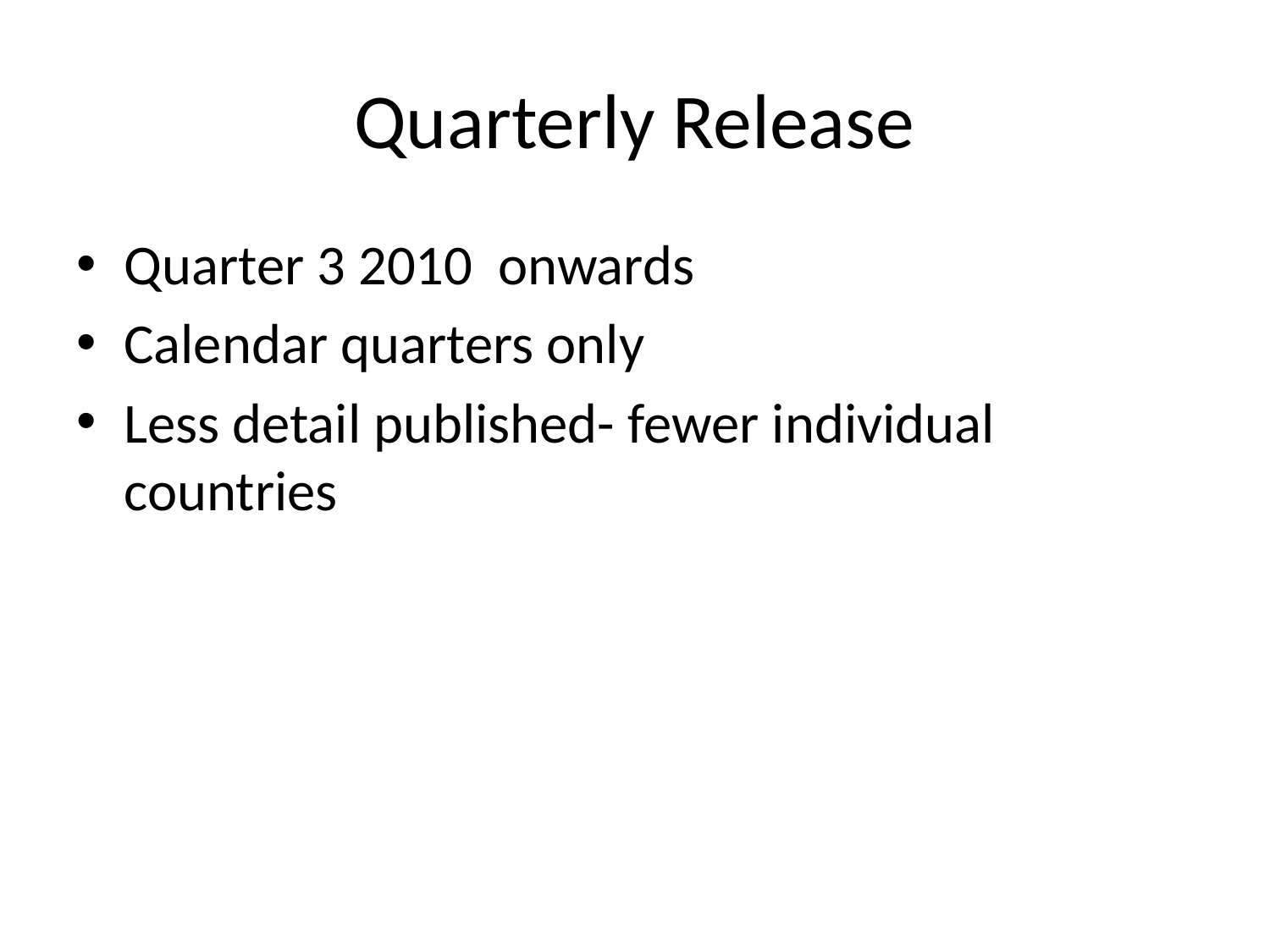

# Quarterly Release
Quarter 3 2010  onwards
Calendar quarters only
Less detail published- fewer individual countries